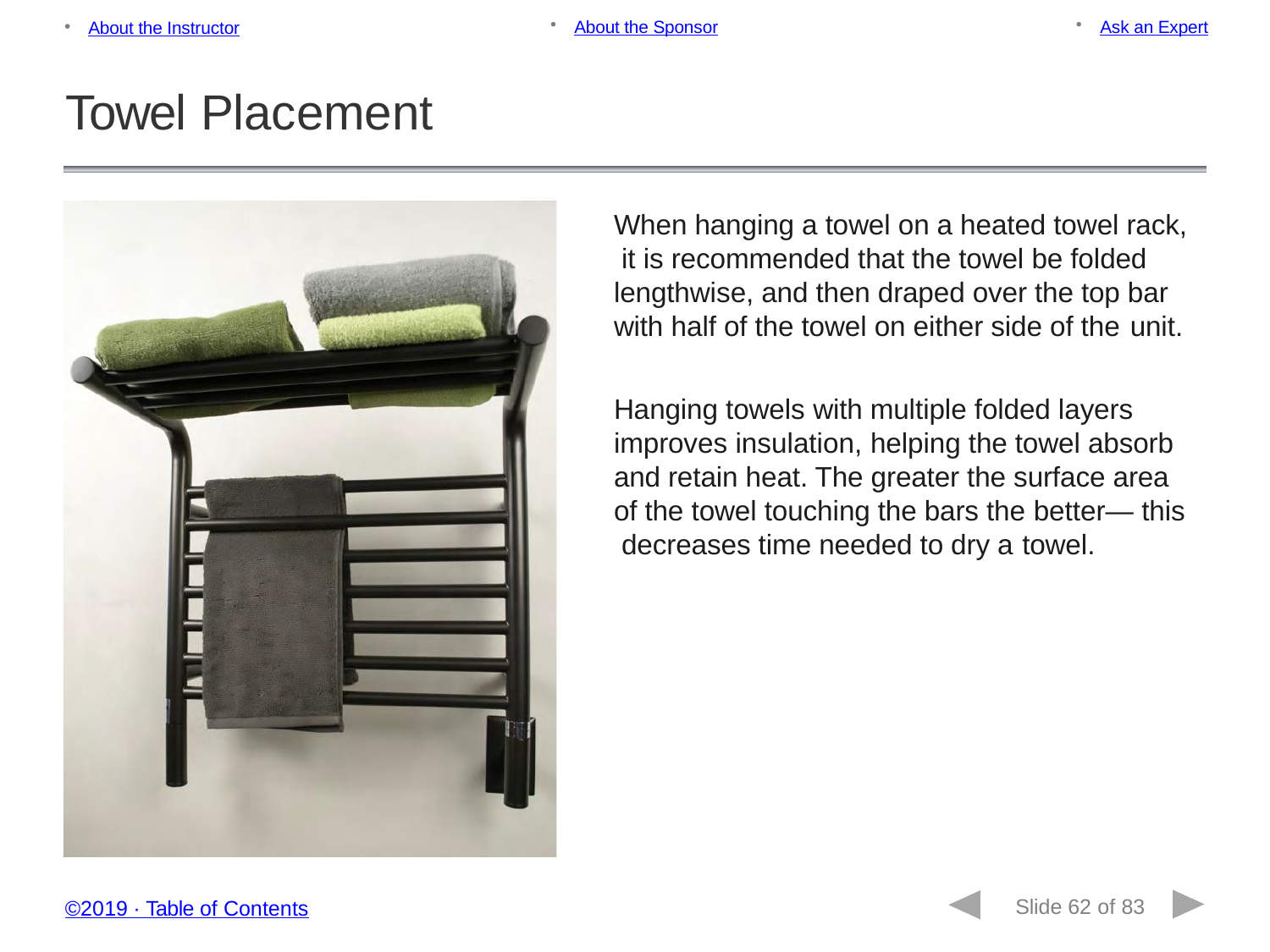

About the Sponsor
Ask an Expert
About the Instructor
Towel Placement

When hanging a towel on a heated towel rack,  it is recommended that the towel be folded  lengthwise, and then draped over the top bar  with half of the towel on either side of the unit.

Hanging towels with multiple folded layers  improves insulation, helping the towel absorb  and retain heat. The greater the surface area  of the towel touching the bars the better— this  decreases time needed to dry a towel.
Slide 62 of 83
©2019 ∙ Table of Contents